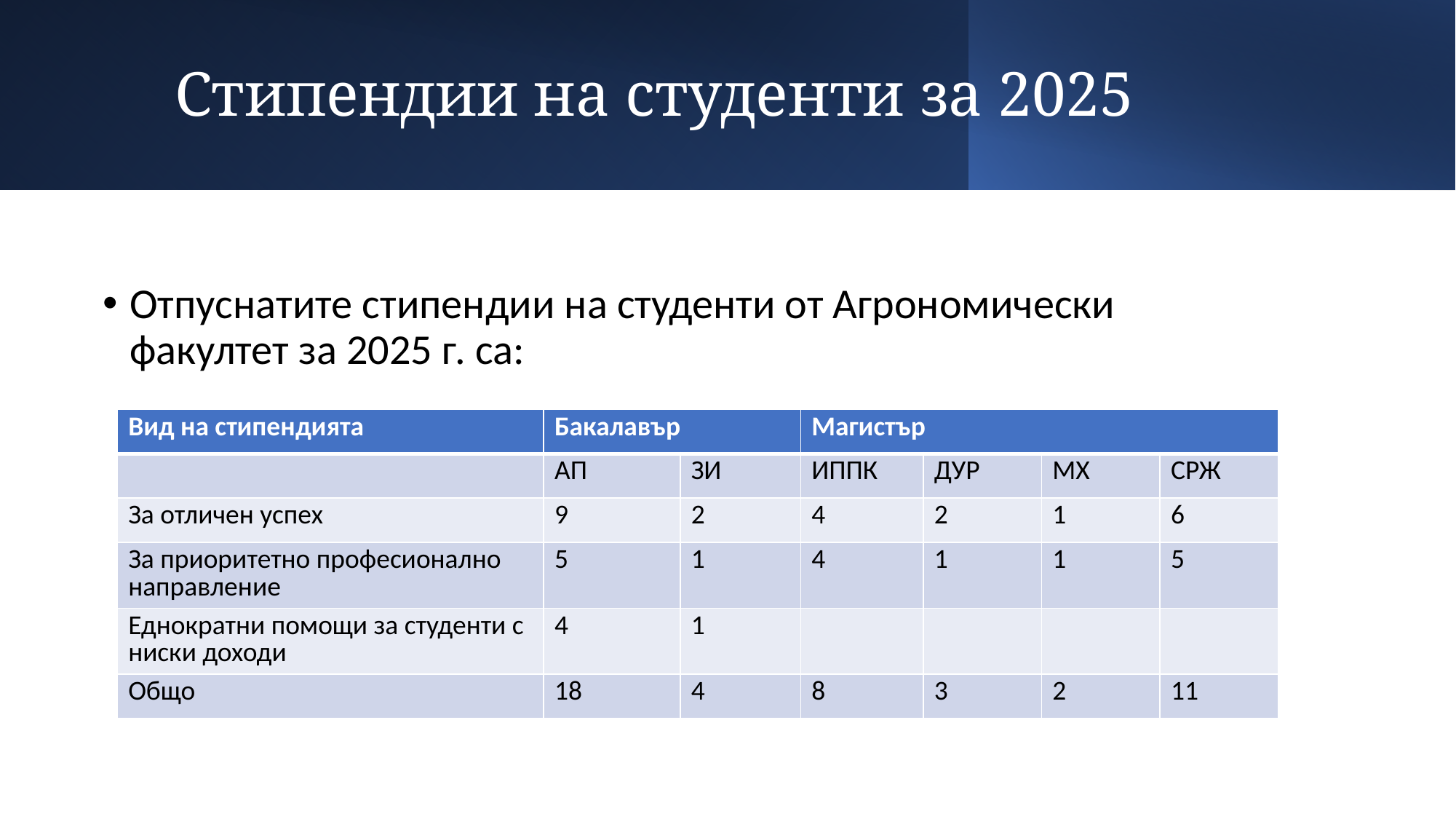

# Стипендии на студенти за 2025
Отпуснатите стипендии на студенти от Агрономически факултет за 2025 г. са:

| Вид на стипендията | Бакалавър |  | Магистър |  |  |  |
| --- | --- | --- | --- | --- | --- | --- |
|  | АП | ЗИ | ИППК | ДУР | МХ | СРЖ |
| За отличен успех | 9 | 2 | 4 | 2 | 1 | 6 |
| За приоритетно професионално направление | 5 | 1 | 4 | 1 | 1 | 5 |
| Еднократни помощи за студенти с ниски доходи | 4 | 1 |  |  |  |  |
| Общо | 18 | 4 | 8 | 3 | 2 | 11 |